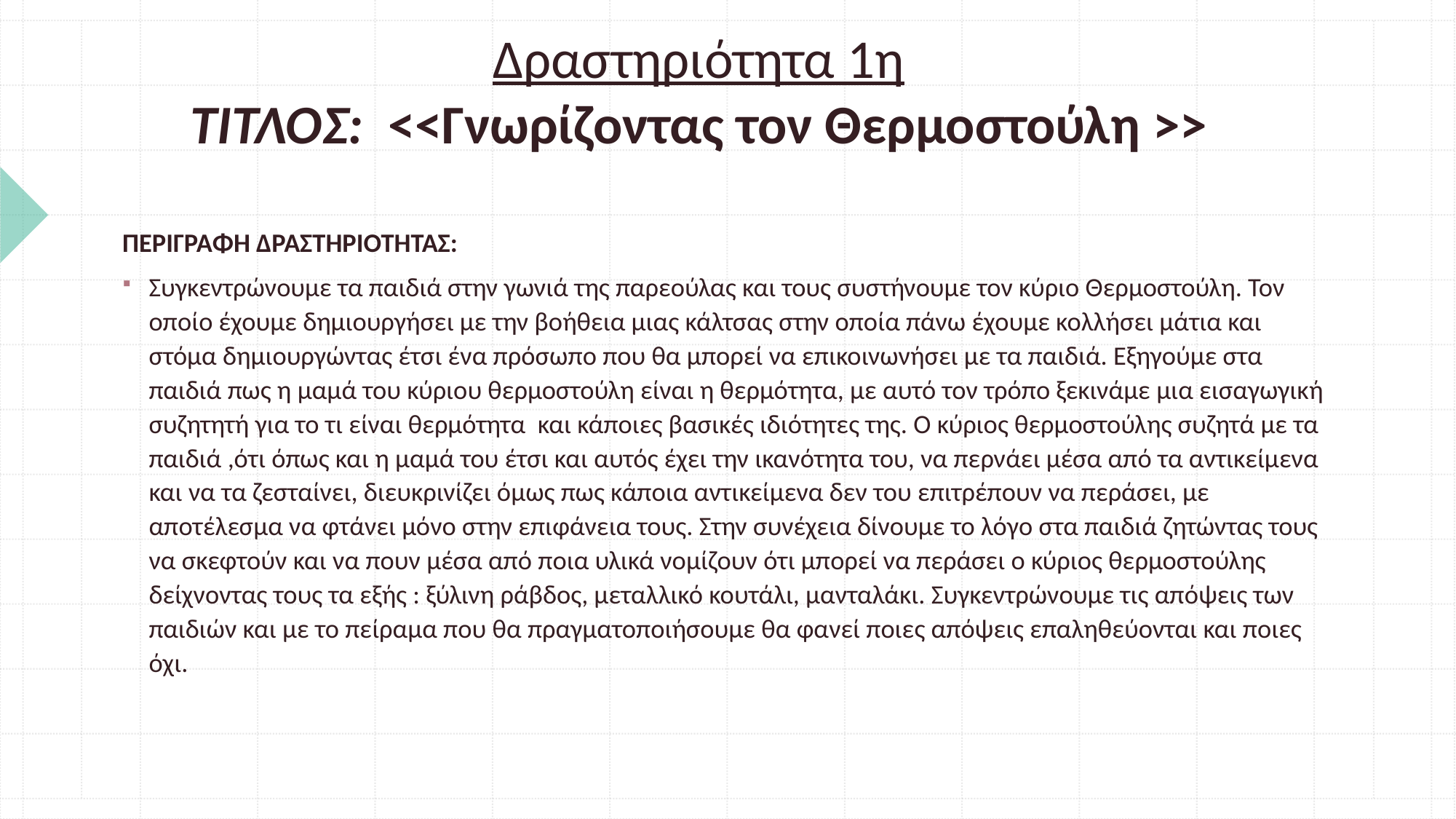

# Δραστηριότητα 1η ΤΙΤΛΟΣ:  <<Γνωρίζοντας τον Θερμοστούλη >>
ΠΕΡΙΓΡΑΦΗ ΔΡΑΣΤΗΡΙΟΤΗΤΑΣ:
Συγκεντρώνουμε τα παιδιά στην γωνιά της παρεούλας και τους συστήνουμε τον κύριο Θερμοστούλη. Τον οποίο έχουμε δημιουργήσει με την βοήθεια μιας κάλτσας στην οποία πάνω έχουμε κολλήσει μάτια και στόμα δημιουργώντας έτσι ένα πρόσωπο που θα μπορεί να επικοινωνήσει με τα παιδιά. Εξηγούμε στα παιδιά πως η μαμά του κύριου θερμοστούλη είναι η θερμότητα, με αυτό τον τρόπο ξεκινάμε μια εισαγωγική συζητητή για το τι είναι θερμότητα  και κάποιες βασικές ιδιότητες της. Ο κύριος θερμοστούλης συζητά με τα παιδιά ,ότι όπως και η μαμά του έτσι και αυτός έχει την ικανότητα του, να περνάει μέσα από τα αντικείμενα και να τα ζεσταίνει, διευκρινίζει όμως πως κάποια αντικείμενα δεν του επιτρέπουν να περάσει, με αποτέλεσμα να φτάνει μόνο στην επιφάνεια τους. Στην συνέχεια δίνουμε το λόγο στα παιδιά ζητώντας τους να σκεφτούν και να πουν μέσα από ποια υλικά νομίζουν ότι μπορεί να περάσει ο κύριος θερμοστούλης δείχνοντας τους τα εξής : ξύλινη ράβδος, μεταλλικό κουτάλι, μανταλάκι. Συγκεντρώνουμε τις απόψεις των παιδιών και με το πείραμα που θα πραγματοποιήσουμε θα φανεί ποιες απόψεις επαληθεύονται και ποιες όχι.